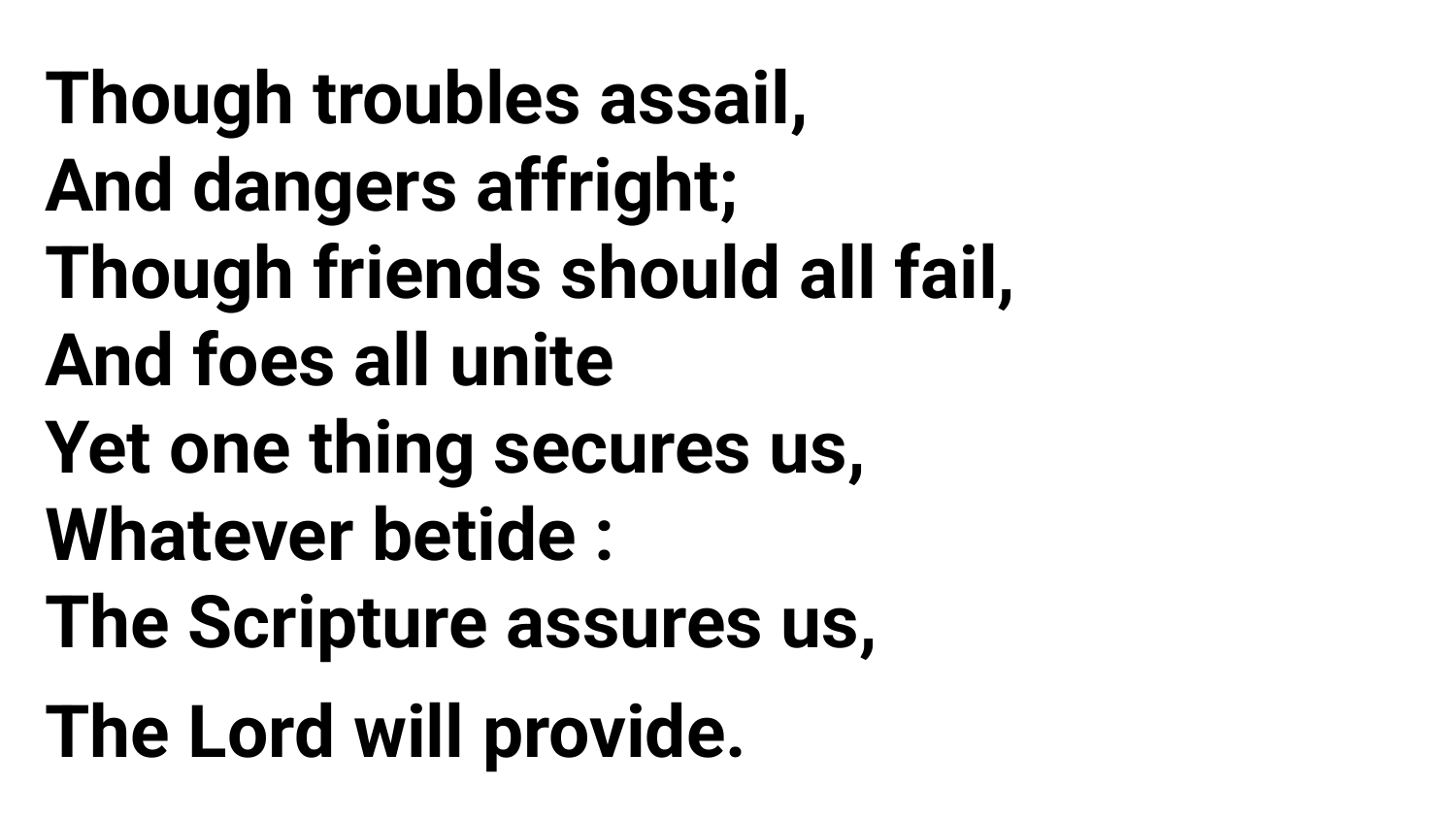

Though troubles assail,
And dangers affright;
Though friends should all fail,
And foes all unite
Yet one thing secures us,
Whatever betide :
The Scripture assures us,
The Lord will provide.